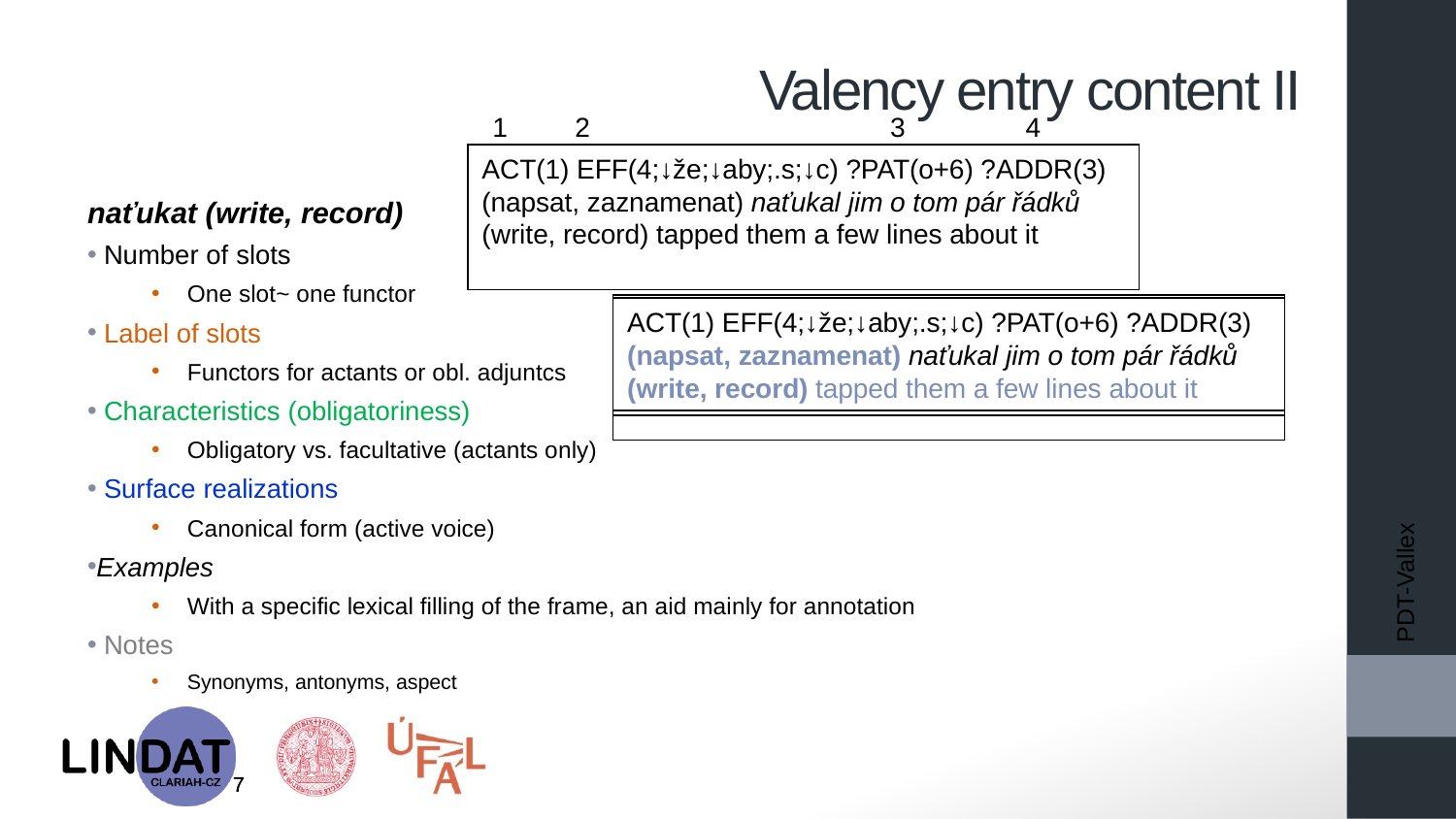

# Valency entry content II
   1         2                                        3                4
ACT(1) EFF(4;↓že;↓aby;.s;↓c) ?PAT(o+6) ?ADDR(3)
(napsat, zaznamenat) naťukal jim o tom pár řádků
(write, record) tapped them a few lines about it

naťukat (write, record)
 Number of slots
One slot~ one functor
 Label of slots
Functors for actants or obl. adjuntcs
 Characteristics (obligatoriness)
Obligatory vs. facultative (actants only)
 Surface realizations
Canonical form (active voice)
Examples
With a specific lexical filling of the frame, an aid mainly for annotation
 Notes
Synonyms, antonyms, aspect
ACT(1) EFF(4;↓že;↓aby;.s;↓c) ?PAT(o+6) ?ADDR(3)
(napsat, zaznamenat) naťukal jim o tom pár řádků
(write, record) tapped them a few lines about it
ACT(1) EFF(4;↓že;↓aby;.s;↓c) ?PAT(o+6) ?ADDR(3)
(napsat, zaznamenat) naťukal jim o tom pár řádků
(write, record) tapped them a few lines about it

ACT(1) EFF(4;↓že;↓aby;.s;↓c) ?PAT(o+6) ?ADDR(3)
(napsat, zaznamenat) naťukal jim o tom pár řádků
(write, record) tapped them a few lines about it
ACT(1) EFF(4;↓že;↓aby;.s;↓c) ?PAT(o+6) ?ADDR(3)
(napsat, zaznamenat) naťukal jim o tom pár řádků
(write, record) tapped them a few lines about it
ACT(1) EFF(4;↓že;↓aby;.s;↓c) ?PAT(o+6) ?ADDR(3) (napsat, zaznamenat) naťukal jim o tom pár řádků
(write, record) tapped them a few lines about it
PDT-Vallex
7
7